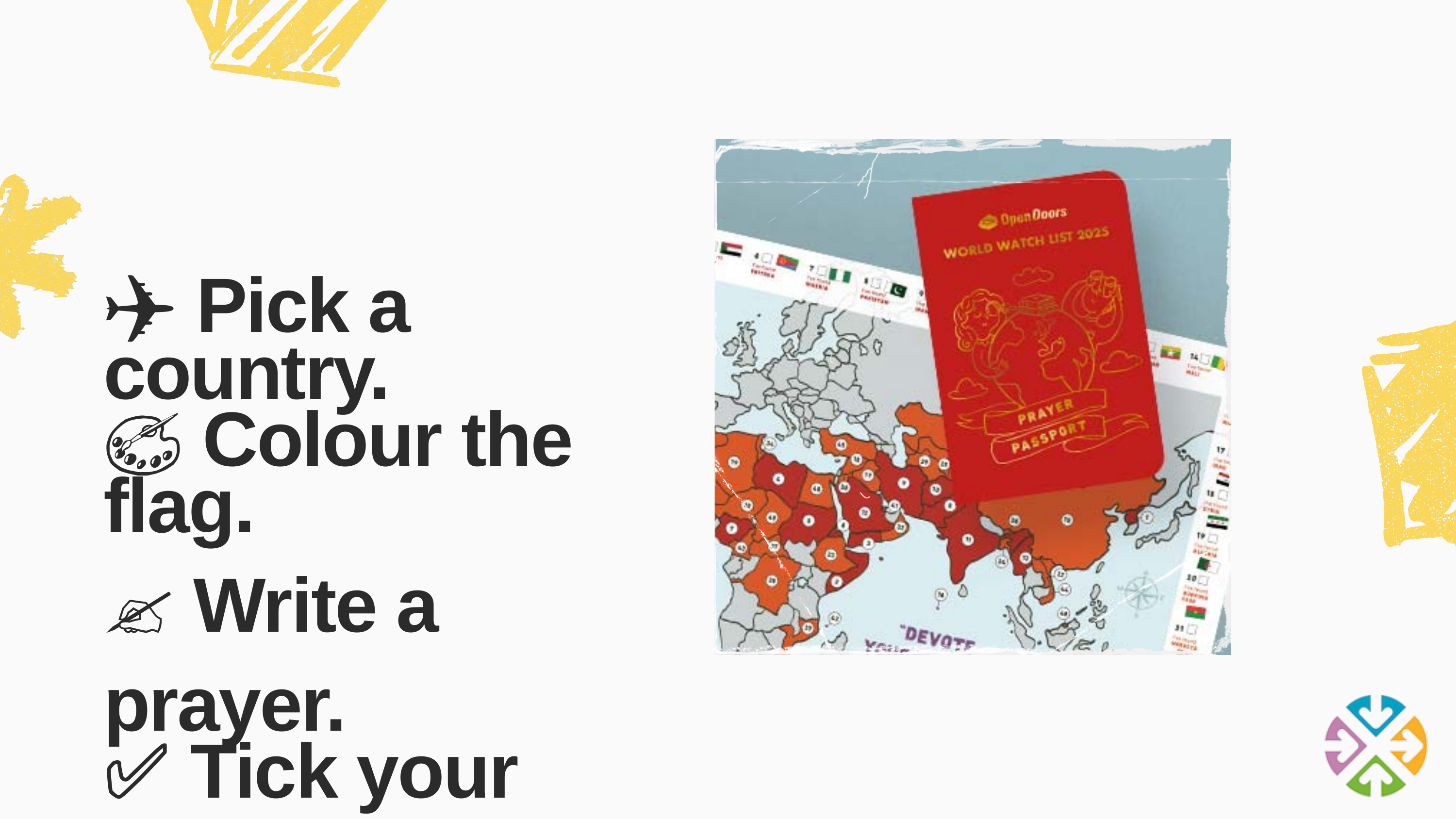

✈️ Pick a country.
🎨 Colour the flag.
✍️ Write a prayer.
✅ Tick your map.